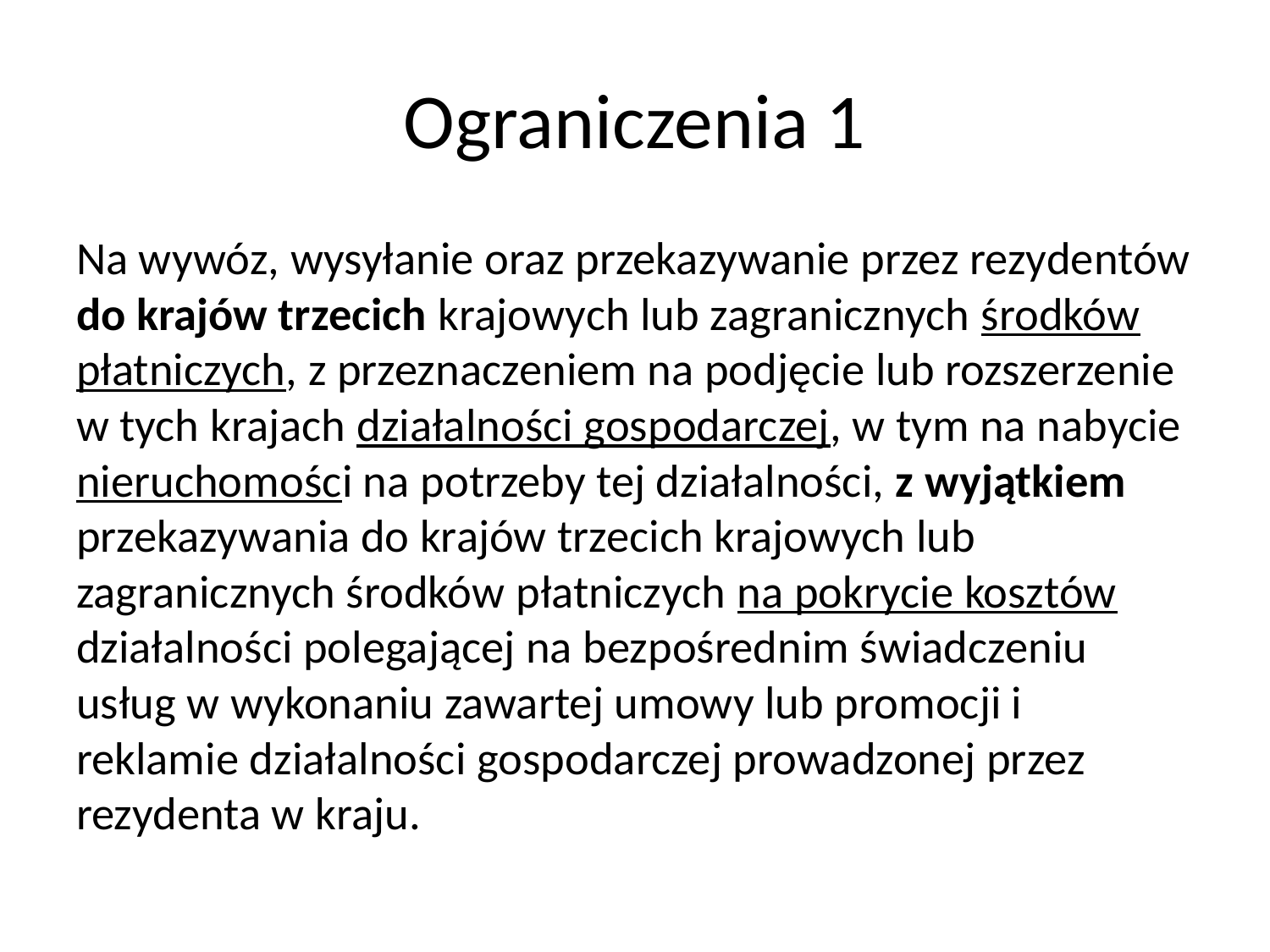

# Ograniczenia 1
Na wywóz, wysyłanie oraz przekazywanie przez rezydentów do krajów trzecich krajowych lub zagranicznych środków płatniczych, z przeznaczeniem na podjęcie lub rozszerzenie w tych krajach działalności gospodarczej, w tym na nabycie nieruchomości na potrzeby tej działalności, z wyjątkiem przekazywania do krajów trzecich krajowych lub zagranicznych środków płatniczych na pokrycie kosztów działalności polegającej na bezpośrednim świadczeniu usług w wykonaniu zawartej umowy lub promocji i reklamie działalności gospodarczej prowadzonej przez rezydenta w kraju.